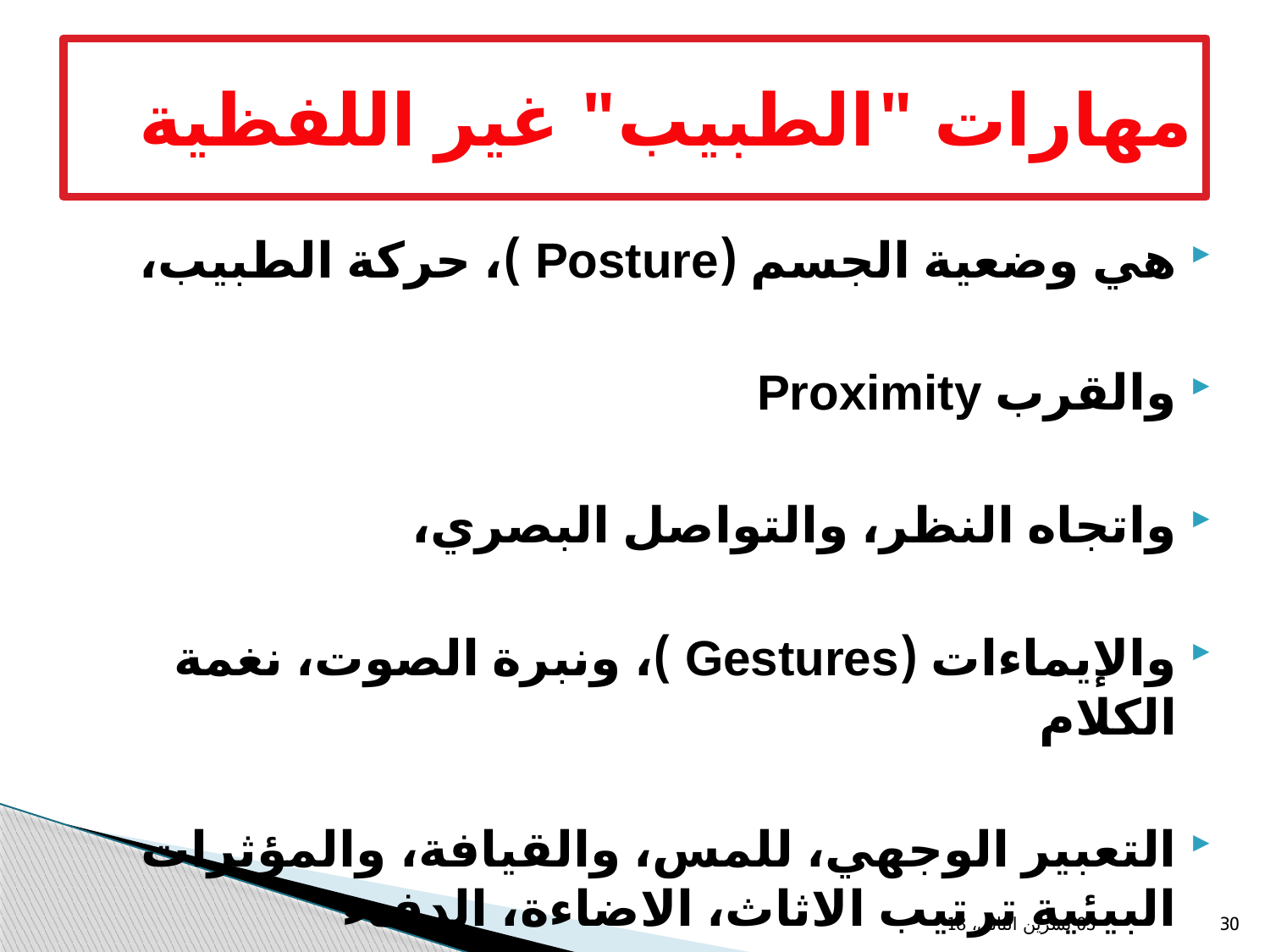

# مهارات "الطبيب" غير اللفظية
هي وضعية الجسم (Posture )، حركة الطبيب،

والقرب Proximity

واتجاه النظر، والتواصل البصري،

والإيماءات (Gestures )، ونبرة الصوت، نغمة الكلام

التعبير الوجهي، للمس، والقيافة، والمؤثرات البيئية ترتيب الاثاث، الاضاءة، الدفء

05 تشرين الثاني، 18
30